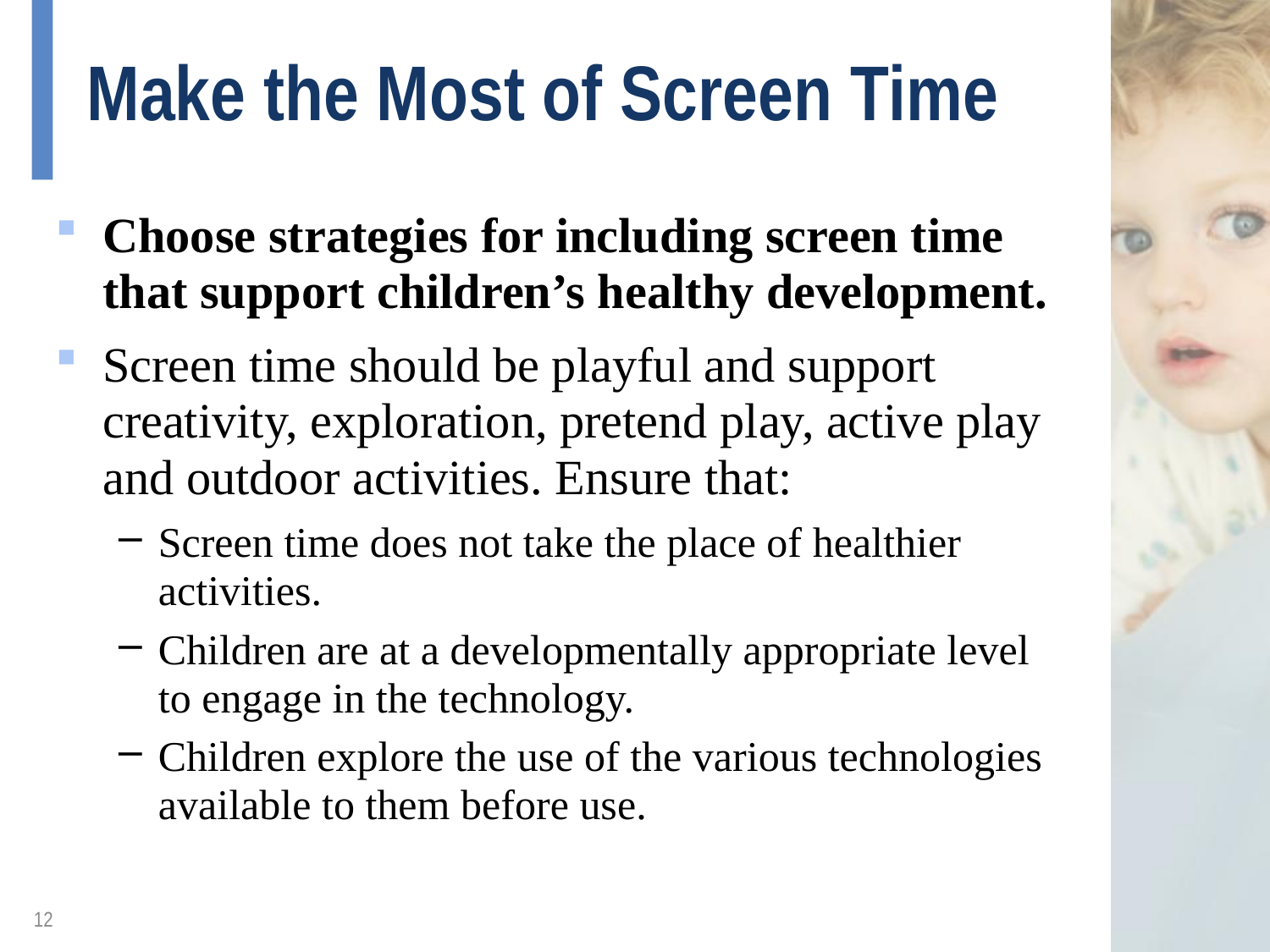

# Make the Most of Screen Time
Choose strategies for including screen time that support children’s healthy development.
Screen time should be playful and support creativity, exploration, pretend play, active play and outdoor activities. Ensure that:
Screen time does not take the place of healthier activities.
Children are at a developmentally appropriate level to engage in the technology.
Children explore the use of the various technologies available to them before use.

12